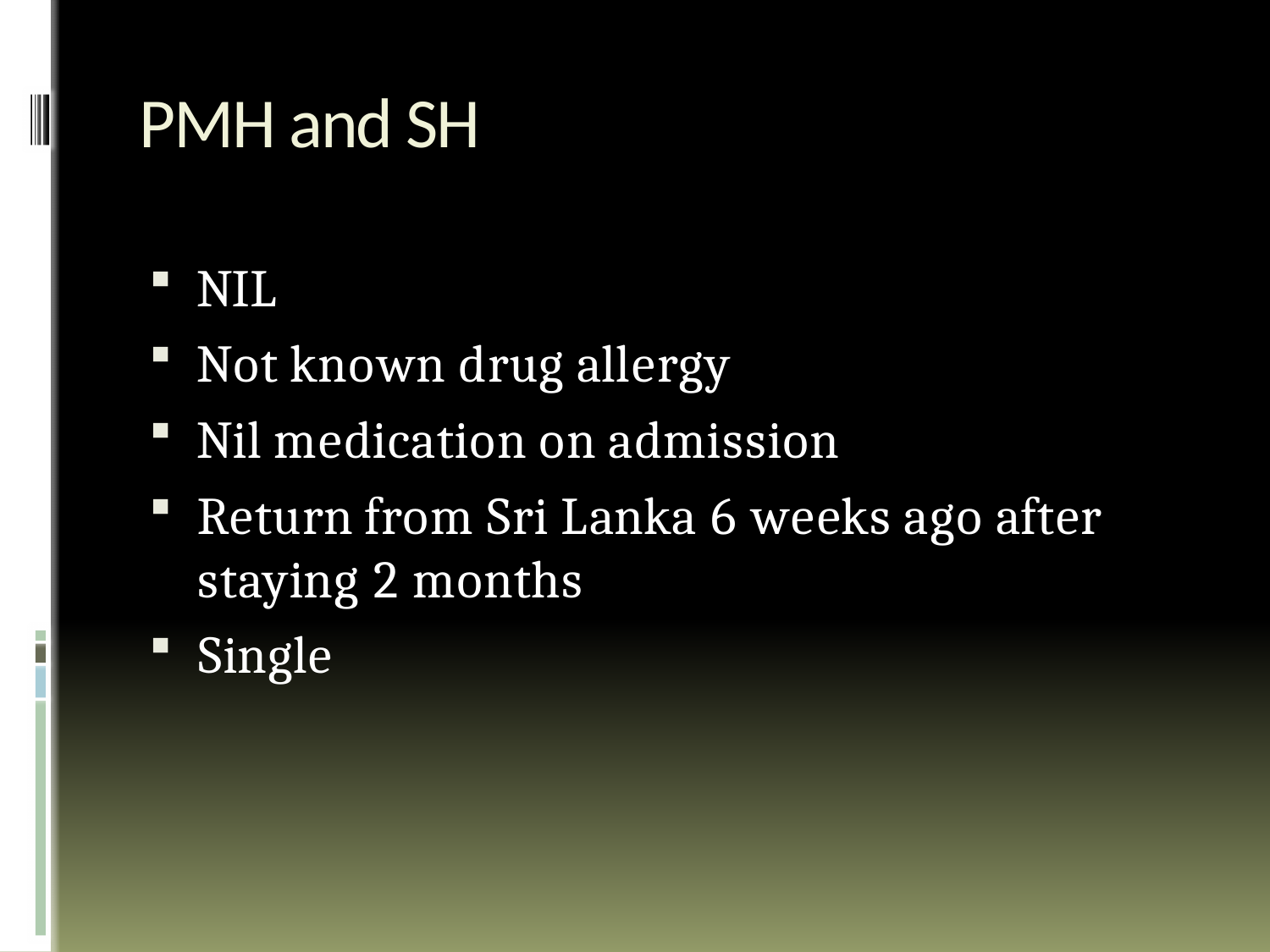

# PMH and SH
NIL
Not known drug allergy
Nil medication on admission
Return from Sri Lanka 6 weeks ago after staying 2 months
Single